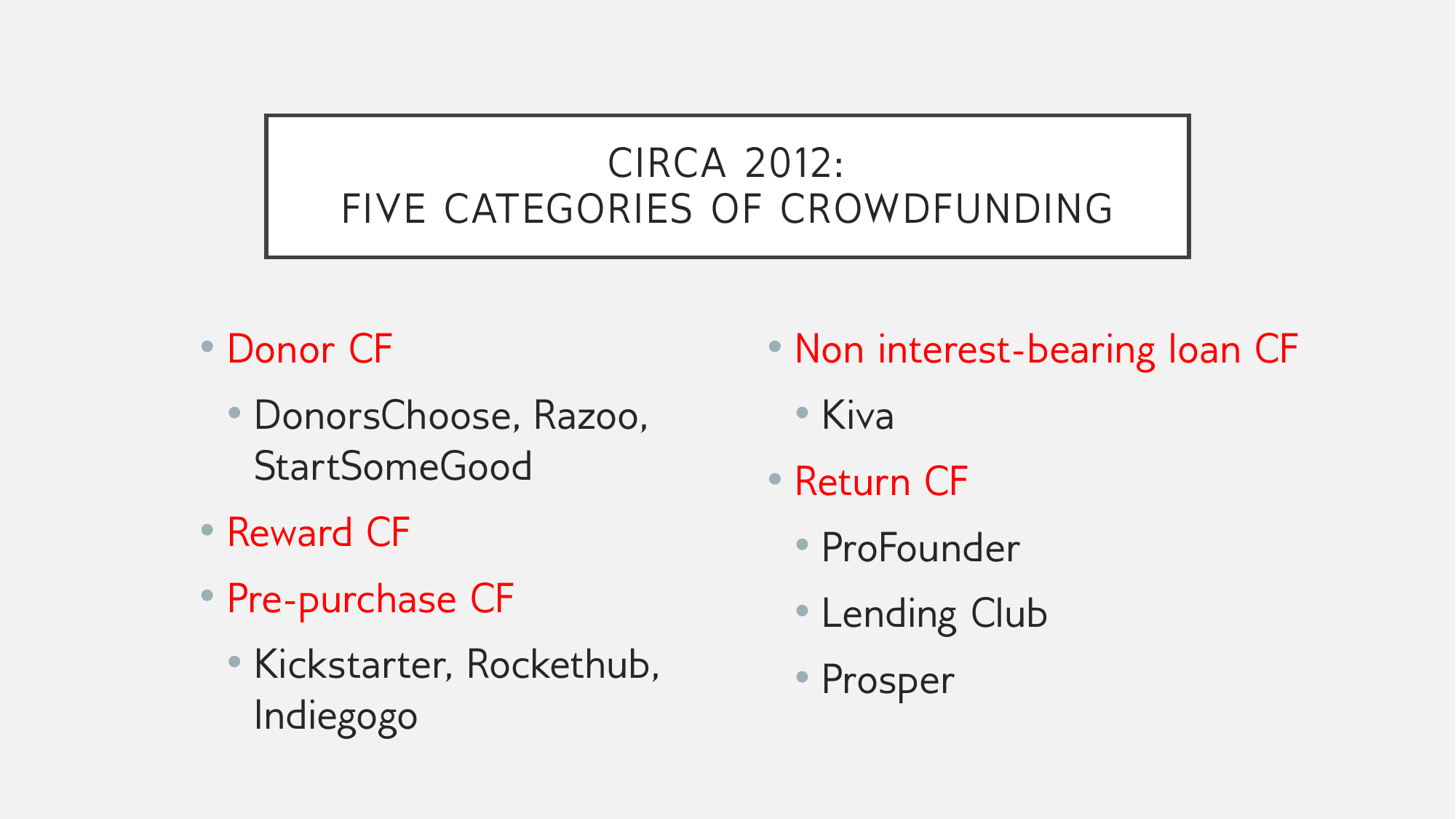

# Circa 2012: Five Categories of Crowdfunding
Donor CF
DonorsChoose, Razoo, StartSomeGood
Reward CF
Pre-purchase CF
Kickstarter, Rockethub, Indiegogo
Non interest-bearing loan CF
Kiva
Return CF
ProFounder
Lending Club
Prosper